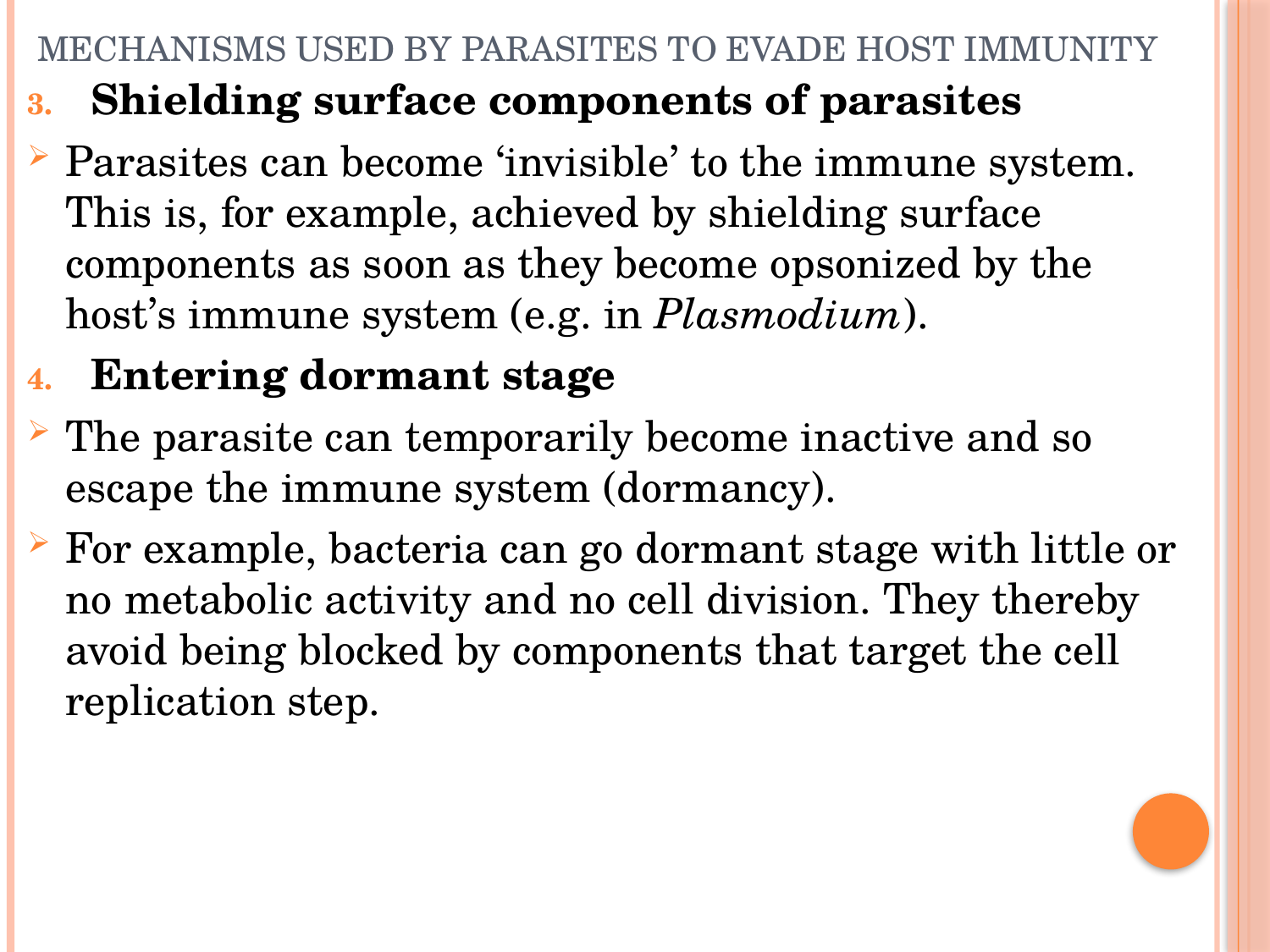

# Mechanisms used by parasites to Evade host immunity
Shielding surface components of parasites
Parasites can become ‘invisible’ to the immune system. This is, for example, achieved by shielding surface components as soon as they become opsonized by the  host’s immune system (e.g. in Plasmodium).
Entering dormant stage
The parasite can temporarily become inactive and so escape the immune system (dormancy).
For example, bacteria can go dormant stage with little or no metabolic activity and no cell division. They thereby avoid being blocked by components that target the cell replication step.